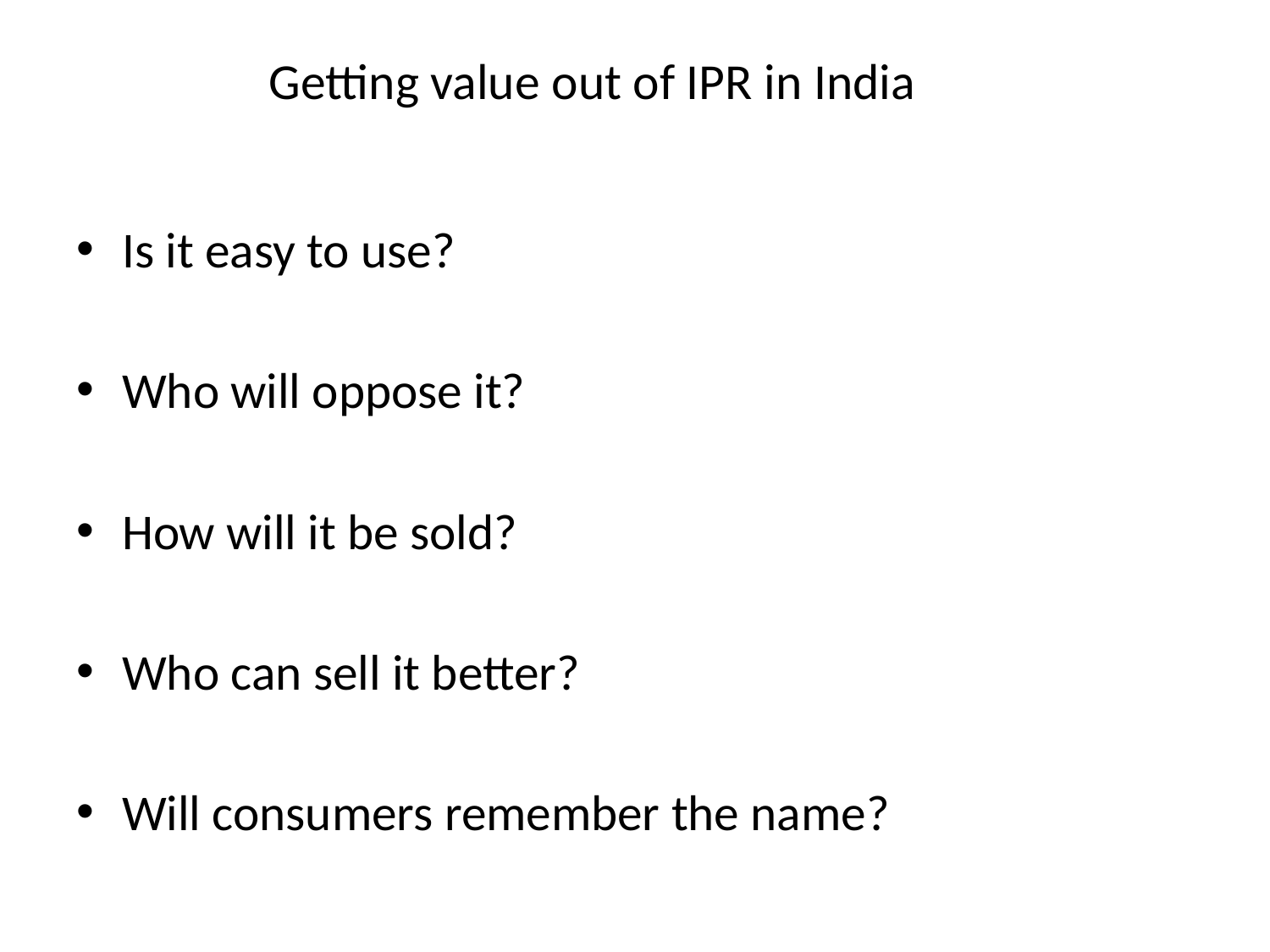

# Getting value out of IPR in India
Is it easy to use?

Who will oppose it?

How will it be sold?

Who can sell it better?

Will consumers remember the name?